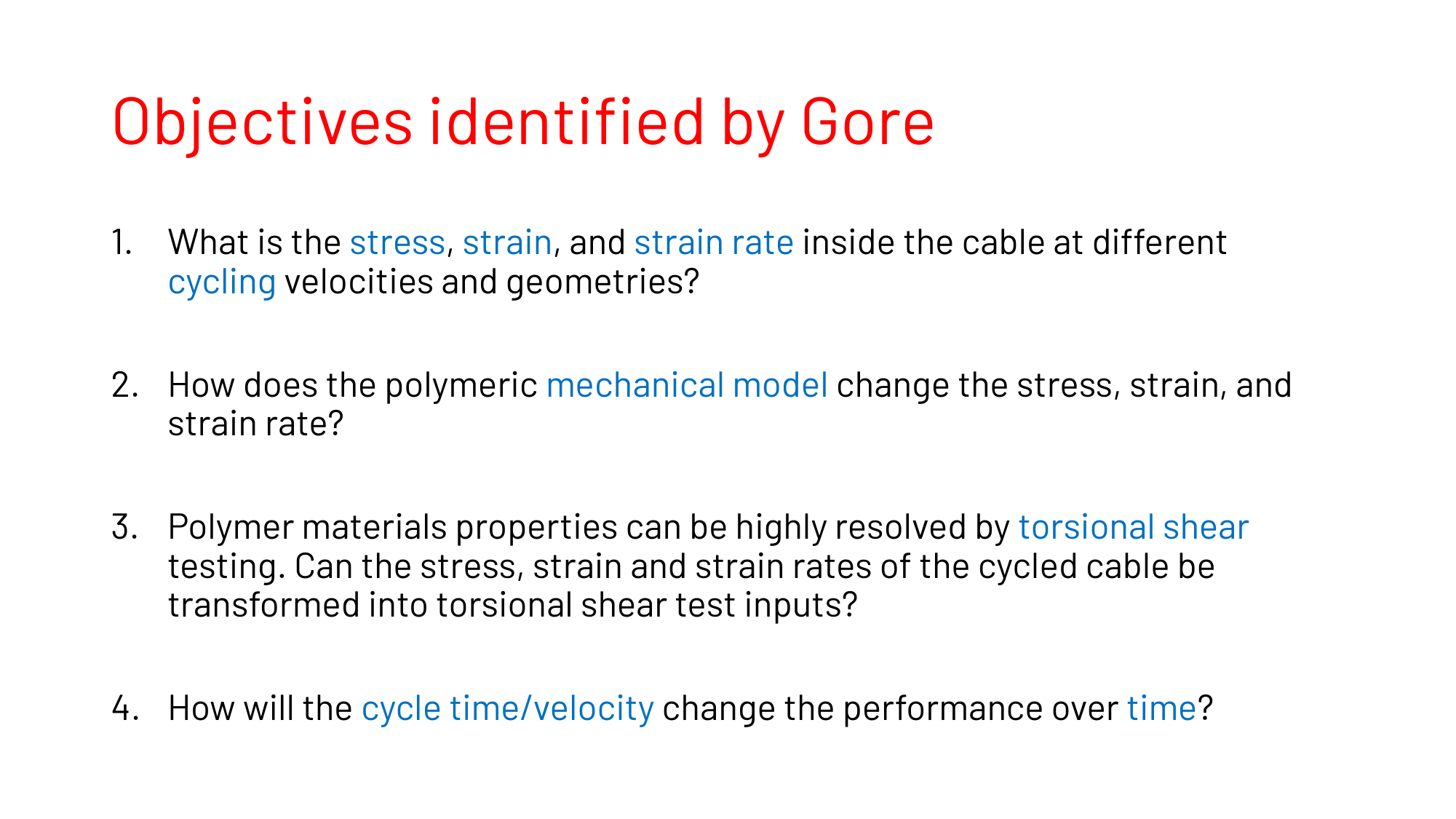

# Objectives identified by Gore
What is the stress, strain, and strain rate inside the cable at different cycling velocities and geometries?

How does the polymeric mechanical model change the stress, strain, and strain rate?

Polymer materials properties can be highly resolved by torsional shear testing. Can the stress, strain and strain rates of the cycled cable be transformed into torsional shear test inputs?

How will the cycle time/velocity change the performance over time?